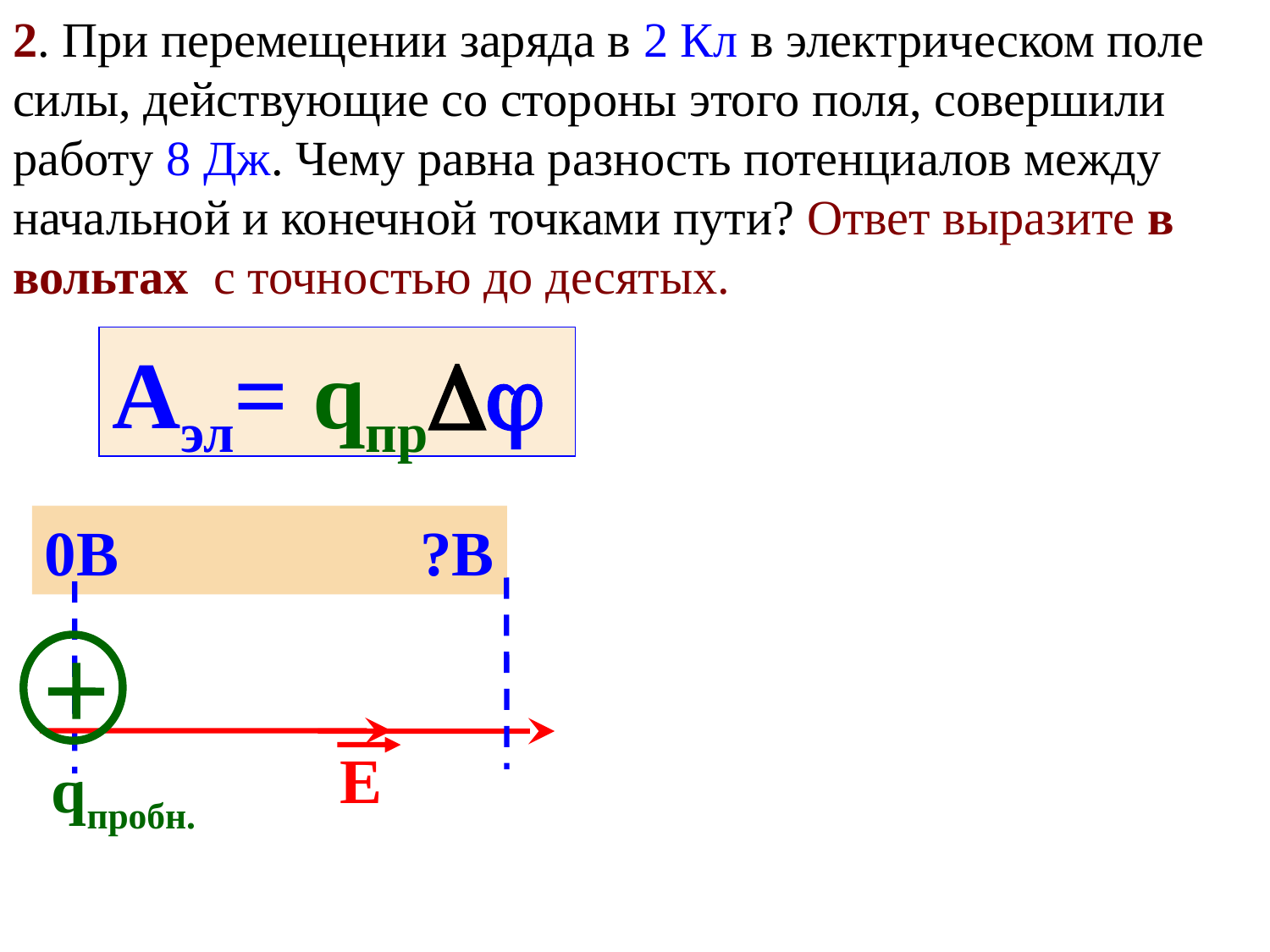

2. При перемещении заряда в 2 Кл в электрическом поле си­лы, действующие со стороны этого поля, совершили работу 8 Дж. Чему равна разность потенциалов между начальной и конечной точками пути? Ответ выразите в вольтах  с точностью до десятых.
Аэл= qпрΔϕ
0В                   ?В

Е

qпробн.